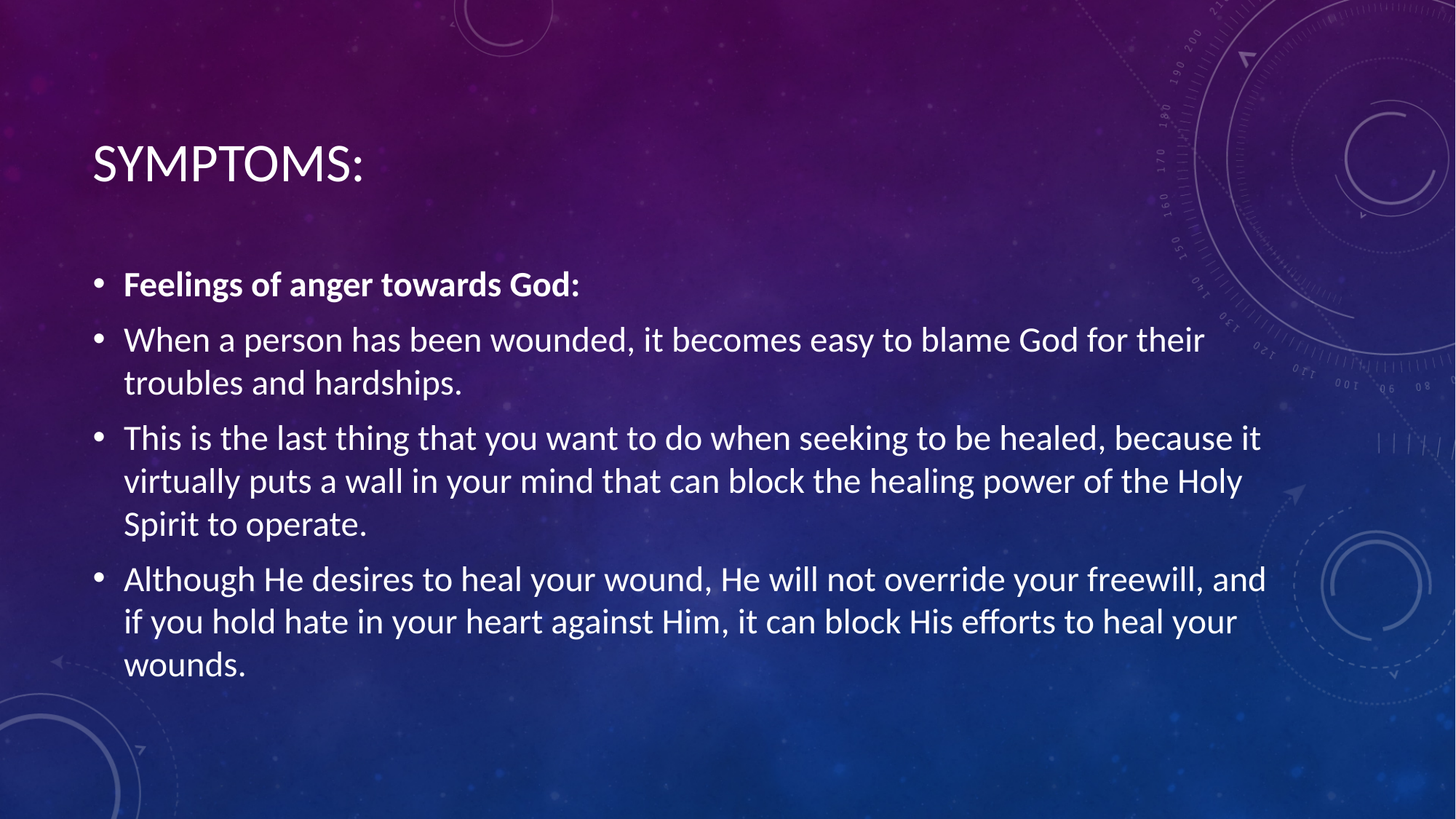

# Symptoms:
Feelings of anger towards God:
When a person has been wounded, it becomes easy to blame God for their troubles and hardships.
This is the last thing that you want to do when seeking to be healed, because it virtually puts a wall in your mind that can block the healing power of the Holy Spirit to operate.
Although He desires to heal your wound, He will not override your freewill, and if you hold hate in your heart against Him, it can block His efforts to heal your wounds.